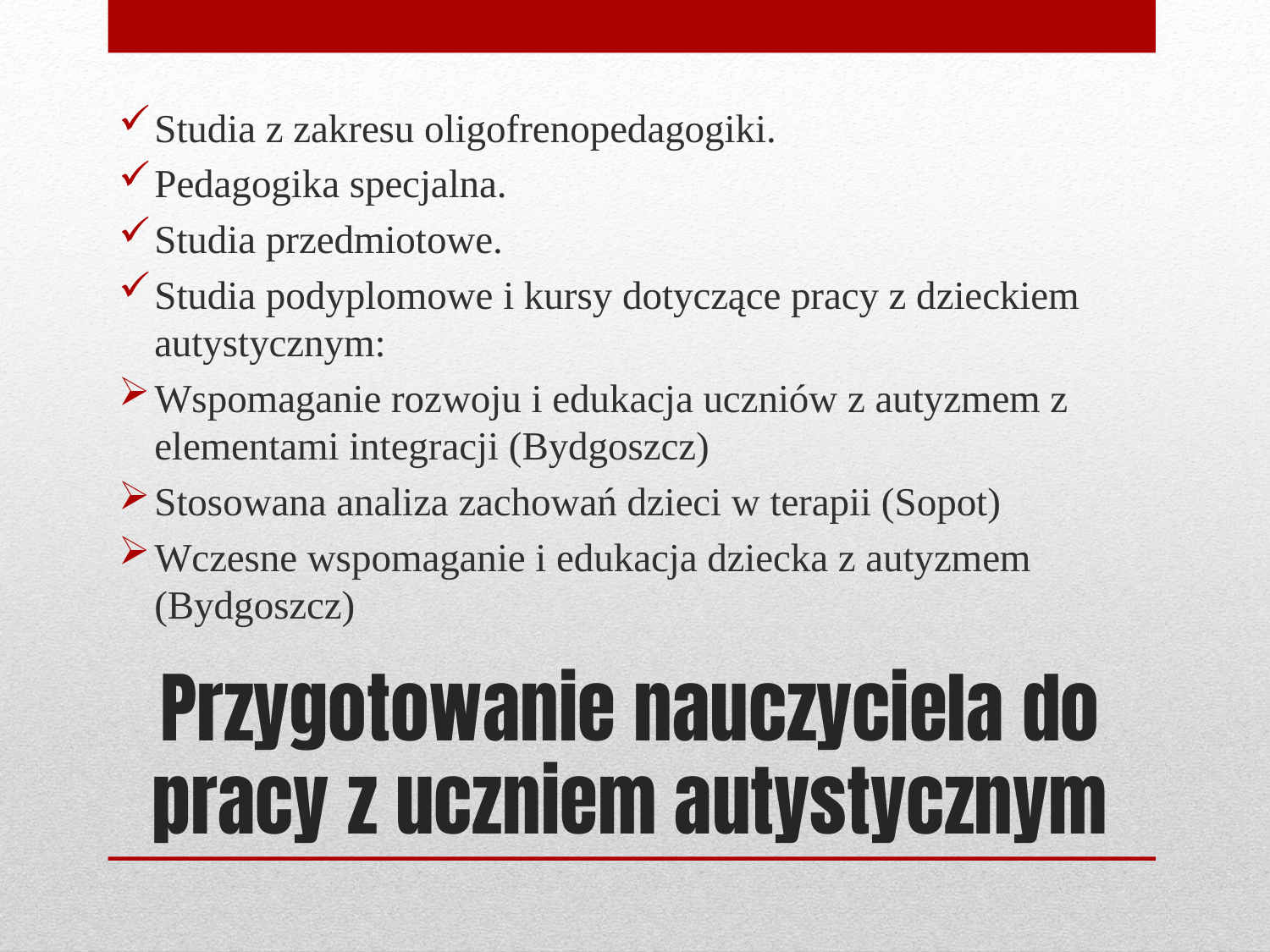

Studia z zakresu oligofrenopedagogiki.
Pedagogika specjalna.
Studia przedmiotowe.
Studia podyplomowe i kursy dotyczące pracy z dzieckiem autystycznym:
Wspomaganie rozwoju i edukacja uczniów z autyzmem z elementami integracji (Bydgoszcz)
Stosowana analiza zachowań dzieci w terapii (Sopot)
Wczesne wspomaganie i edukacja dziecka z autyzmem (Bydgoszcz)
# Przygotowanie nauczyciela do pracy z uczniem autystycznym